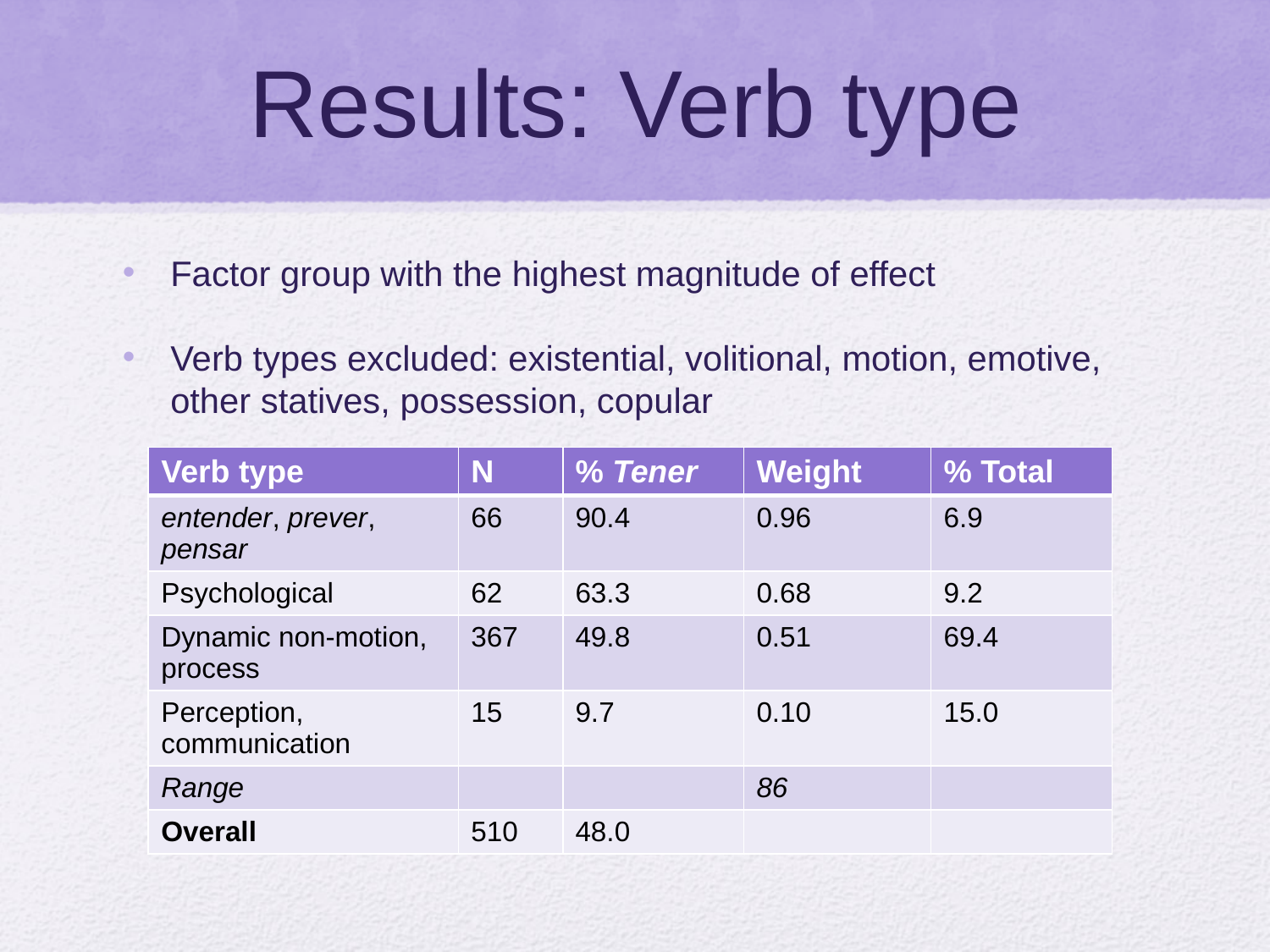

# Results: Verb type
Factor group with the highest magnitude of effect
Verb types excluded: existential, volitional, motion, emotive, other statives, possession, copular

| Verb type | N | % Tener | Weight | % Total |
| --- | --- | --- | --- | --- |
| entender, prever, pensar | 66 | 90.4 | 0.96 | 6.9 |
| Psychological | 62 | 63.3 | 0.68 | 9.2 |
| Dynamic non-motion, process | 367 | 49.8 | 0.51 | 69.4 |
| Perception, communication | 15 | 9.7 | 0.10 | 15.0 |
| Range |  |  | 86 |  |
| Overall | 510 | 48.0 |  |  |